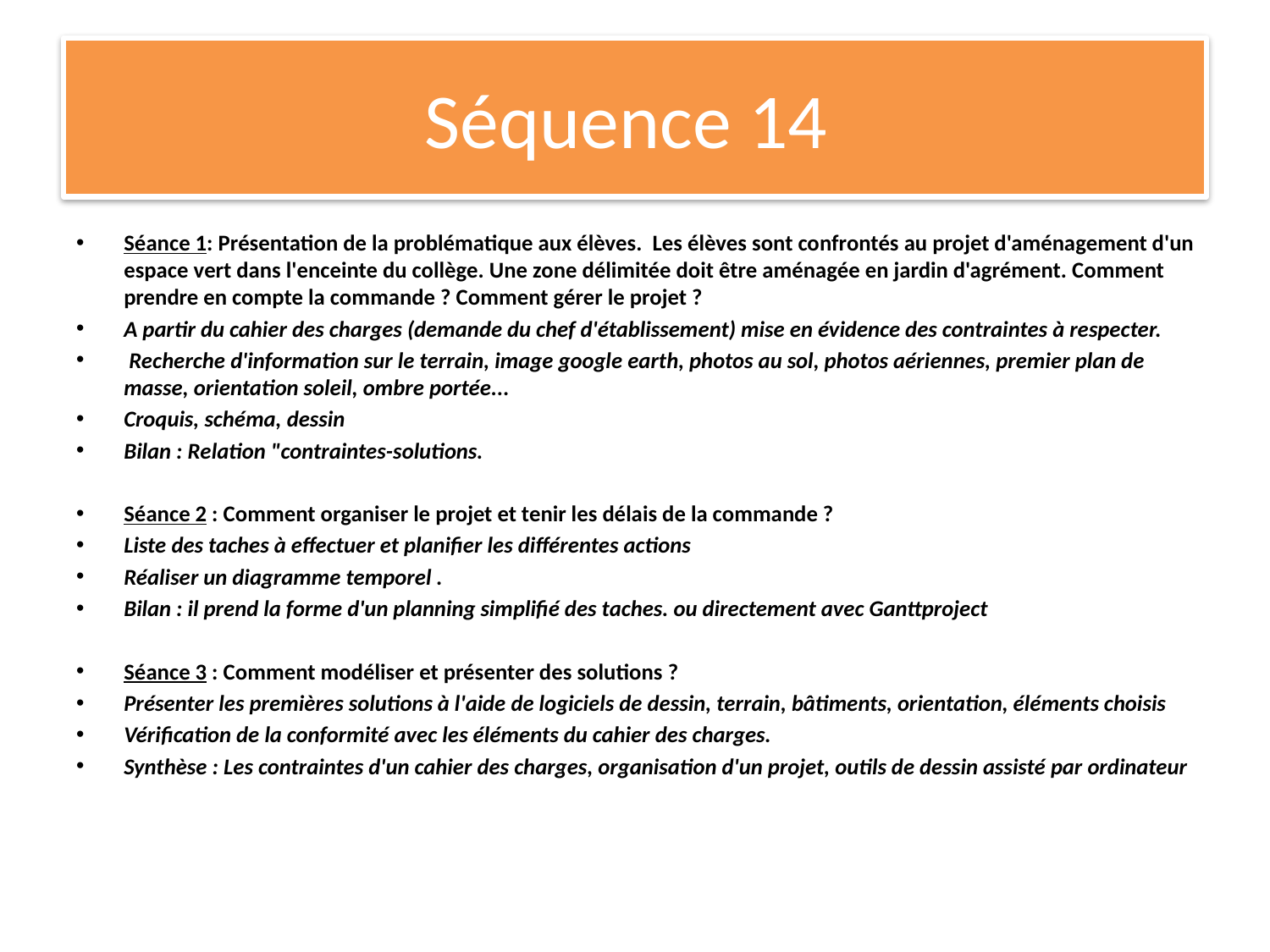

# Séquence 14
Séance 1: Présentation de la problématique aux élèves.  Les élèves sont confrontés au projet d'aménagement d'un espace vert dans l'enceinte du collège. Une zone délimitée doit être aménagée en jardin d'agrément. Comment prendre en compte la commande ? Comment gérer le projet ?
A partir du cahier des charges (demande du chef d'établissement) mise en évidence des contraintes à respecter.
 Recherche d'information sur le terrain, image google earth, photos au sol, photos aériennes, premier plan de masse, orientation soleil, ombre portée...
Croquis, schéma, dessin
Bilan : Relation "contraintes-solutions.

Séance 2 : Comment organiser le projet et tenir les délais de la commande ?
Liste des taches à effectuer et planifier les différentes actions
Réaliser un diagramme temporel .
Bilan : il prend la forme d'un planning simplifié des taches. ou directement avec Ganttproject

Séance 3 : Comment modéliser et présenter des solutions ?
Présenter les premières solutions à l'aide de logiciels de dessin, terrain, bâtiments, orientation, éléments choisis
Vérification de la conformité avec les éléments du cahier des charges.
Synthèse : Les contraintes d'un cahier des charges, organisation d'un projet, outils de dessin assisté par ordinateur